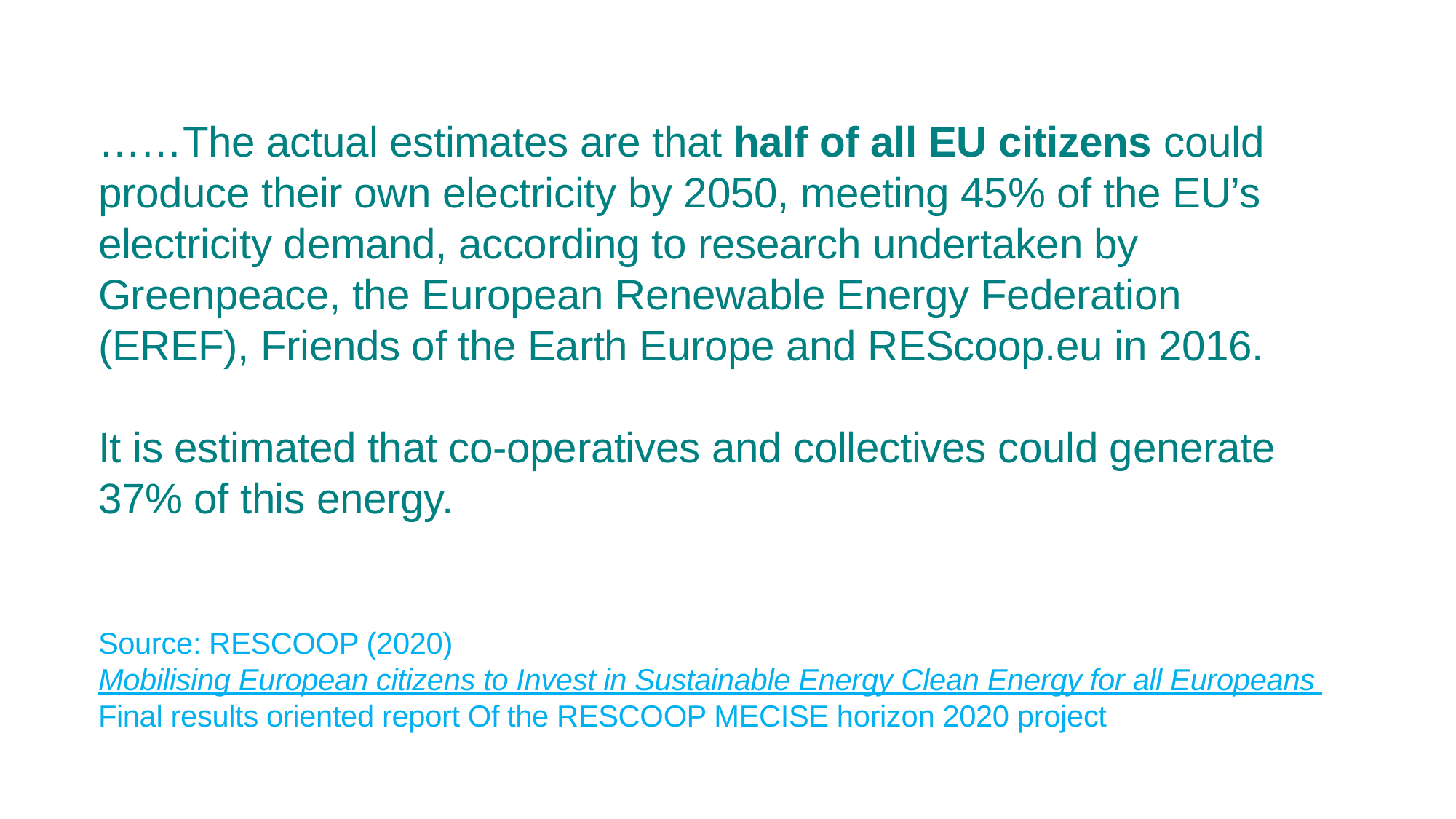

……The actual estimates are that half of all EU citizens could produce their own electricity by 2050, meeting 45% of the EU’s electricity demand, according to research undertaken by Greenpeace, the European Renewable Energy Federation (EREF), Friends of the Earth Europe and REScoop.eu in 2016.

It is estimated that co-operatives and collectives could generate 37% of this energy.

Source: RESCOOP (2020) Mobilising European citizens to Invest in Sustainable Energy Clean Energy for all Europeans Final results oriented report Of the RESCOOP MECISE horizon 2020 project